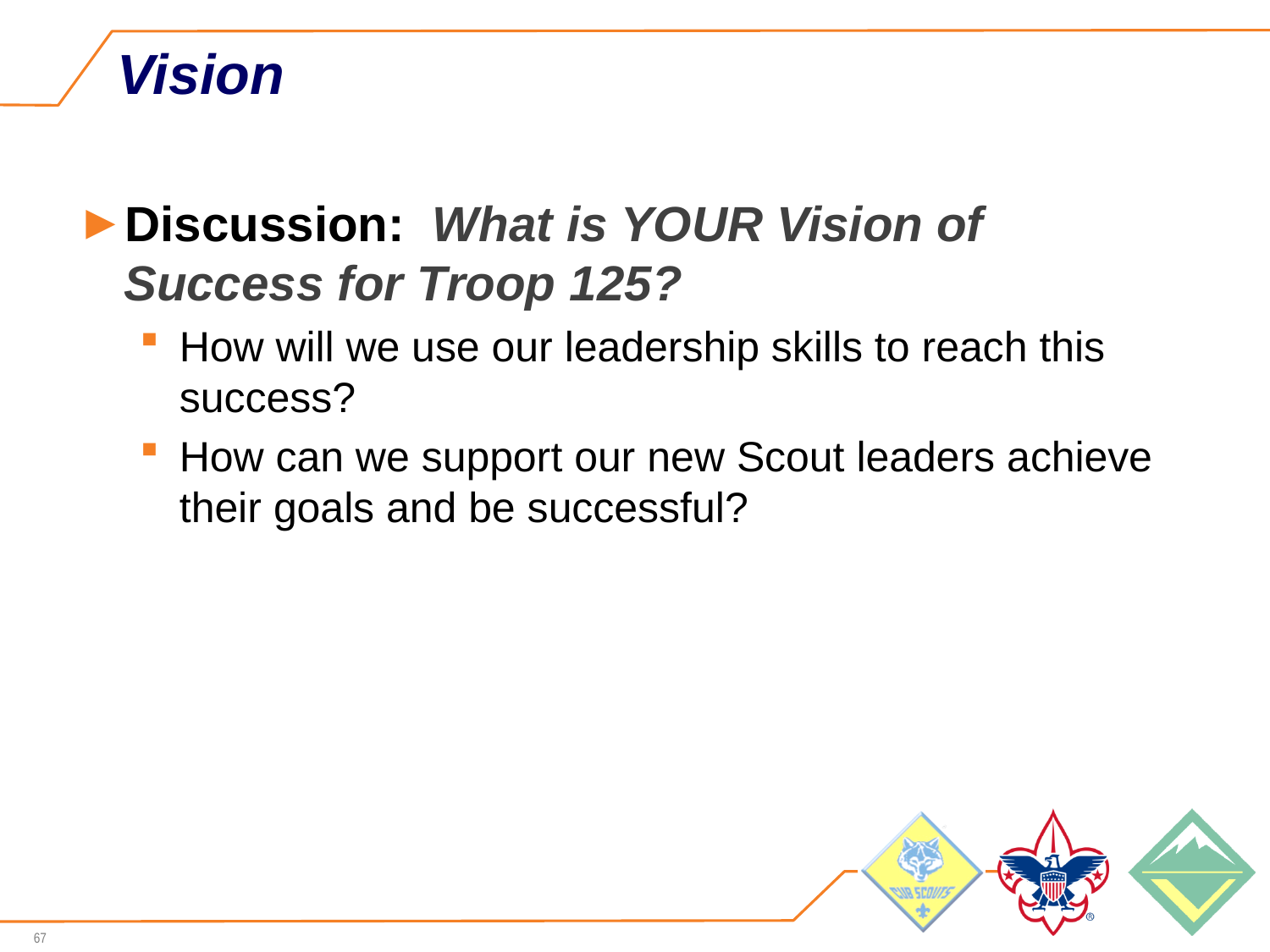

# Vision
Discussion:  What is YOUR Vision of Success for Troop 125?
How will we use our leadership skills to reach this success?
How can we support our new Scout leaders achieve their goals and be successful?